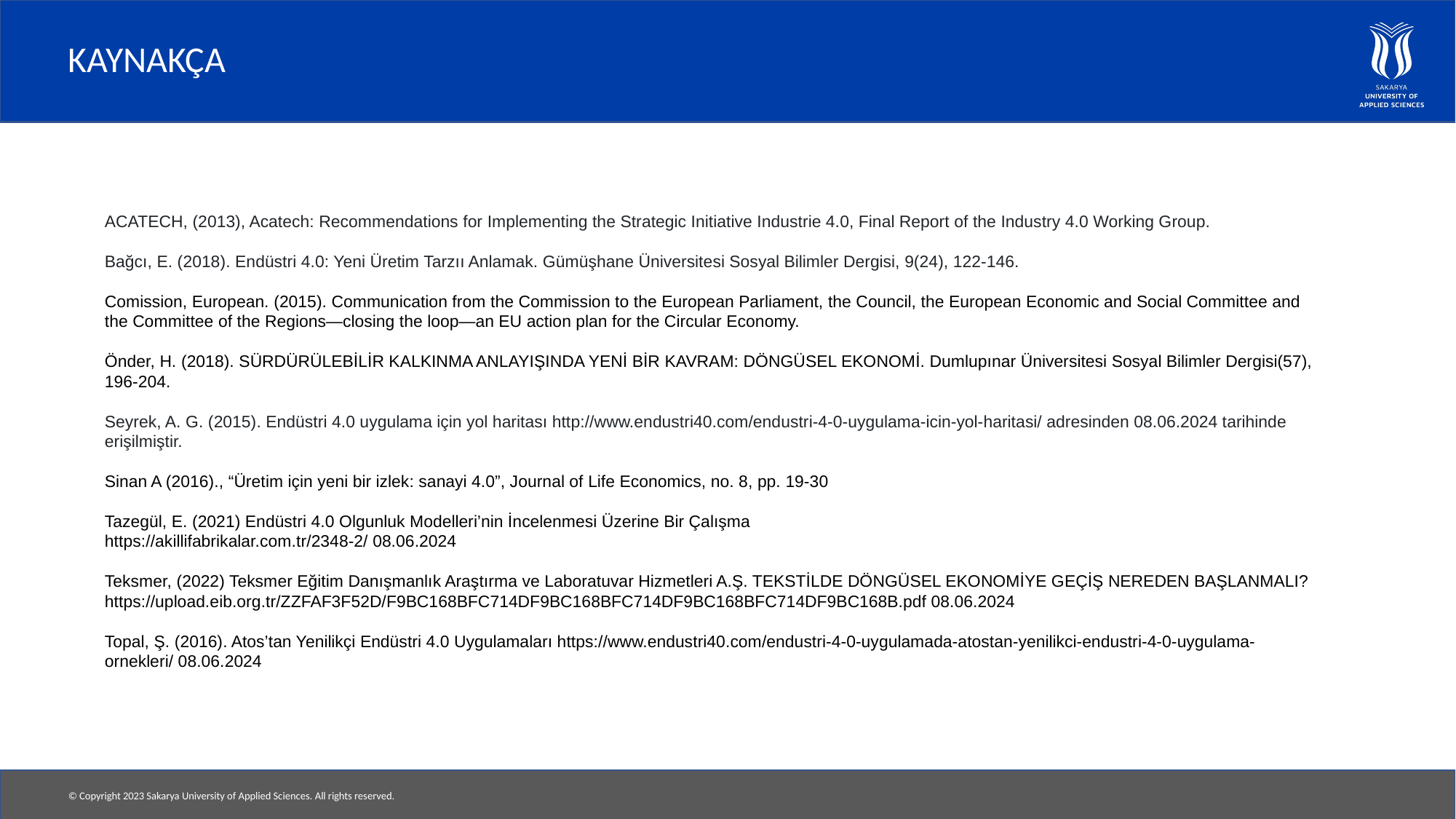

# KAYNAKÇA
ACATECH, (2013), Acatech: Recommendations for Implementing the Strategic Initiative Industrie 4.0, Final Report of the Industry 4.0 Working Group.

Bağcı, E. (2018). Endüstri 4.0: Yeni Üretim Tarzıı Anlamak. Gümüşhane Üniversitesi Sosyal Bilimler Dergisi, 9(24), 122-146.

Comission, European. (2015). Communication from the Commission to the European Parliament, the Council, the European Economic and Social Committee and the Committee of the Regions—closing the loop—an EU action plan for the Circular Economy.

Önder, H. (2018). SÜRDÜRÜLEBİLİR KALKINMA ANLAYIŞINDA YENİ BİR KAVRAM: DÖNGÜSEL EKONOMİ. Dumlupınar Üniversitesi Sosyal Bilimler Dergisi(57), 196-204.

Seyrek, A. G. (2015). Endüstri 4.0 uygulama için yol haritası http://www.endustri40.com/endustri-4-0-uygulama-icin-yol-haritasi/ adresinden 08.06.2024 tarihinde erişilmiştir.

Sinan A (2016)., “Üretim için yeni bir izlek: sanayi 4.0”, Journal of Life Economics, no. 8, pp. 19-30

Tazegül, E. (2021) Endüstri 4.0 Olgunluk Modelleri’nin İncelenmesi Üzerine Bir Çalışma
https://akillifabrikalar.com.tr/2348-2/ 08.06.2024

Teksmer, (2022) Teksmer Eğitim Danışmanlık Araştırma ve Laboratuvar Hizmetleri A.Ş. TEKSTİLDE DÖNGÜSEL EKONOMİYE GEÇİŞ NEREDEN BAŞLANMALI? https://upload.eib.org.tr/ZZFAF3F52D/F9BC168BFC714DF9BC168BFC714DF9BC168BFC714DF9BC168B.pdf 08.06.2024

Topal, Ş. (2016). Atos’tan Yenilikçi Endüstri 4.0 Uygulamaları https://www.endustri40.com/endustri-4-0-uygulamada-atostan-yenilikci-endustri-4-0-uygulama-ornekleri/ 08.06.2024